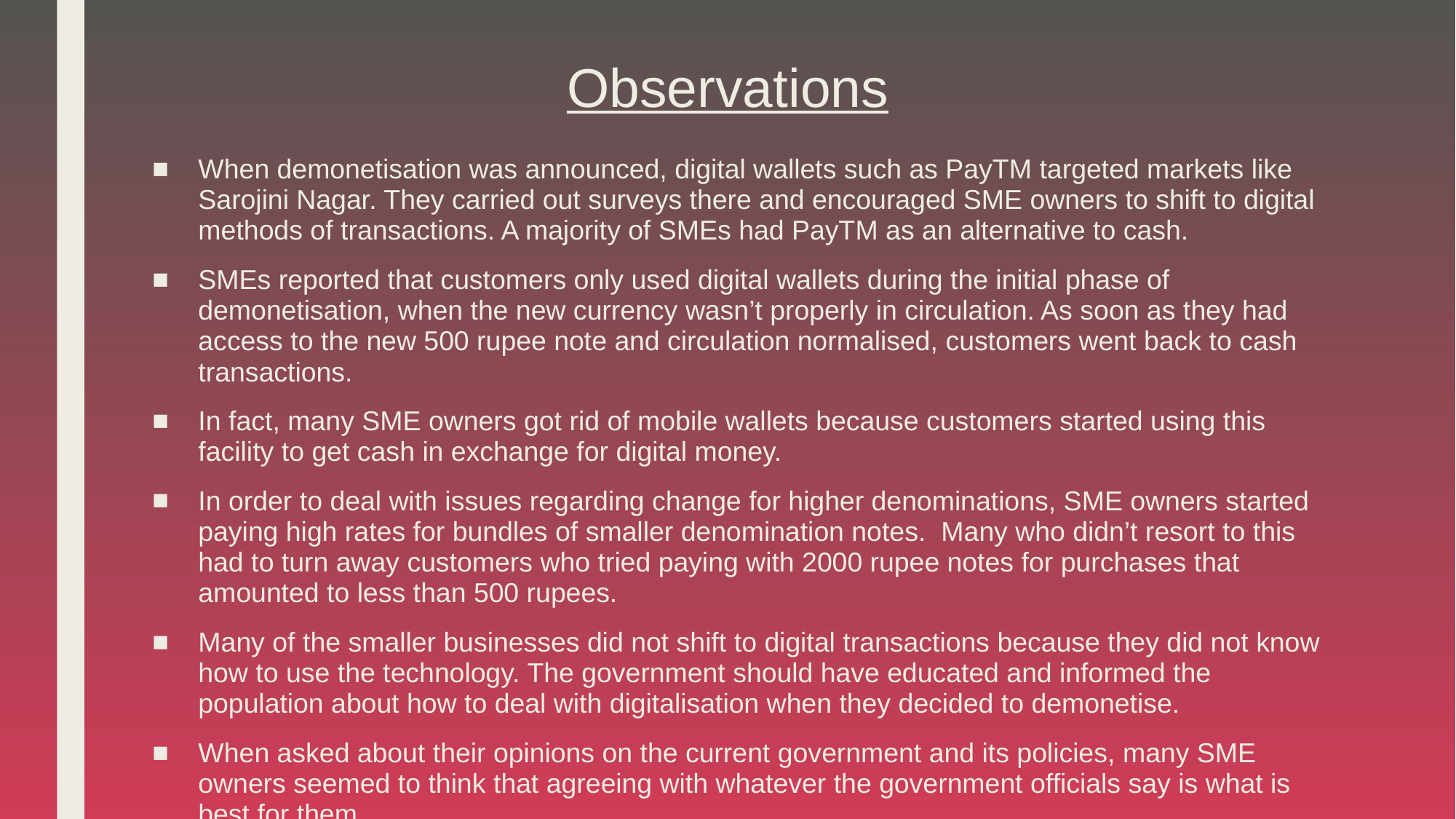

# Observations
When demonetisation was announced, digital wallets such as PayTM targeted markets like Sarojini Nagar. They carried out surveys there and encouraged SME owners to shift to digital methods of transactions. A majority of SMEs had PayTM as an alternative to cash.
SMEs reported that customers only used digital wallets during the initial phase of demonetisation, when the new currency wasn’t properly in circulation. As soon as they had access to the new 500 rupee note and circulation normalised, customers went back to cash transactions.
In fact, many SME owners got rid of mobile wallets because customers started using this facility to get cash in exchange for digital money.
In order to deal with issues regarding change for higher denominations, SME owners started paying high rates for bundles of smaller denomination notes.  Many who didn’t resort to this had to turn away customers who tried paying with 2000 rupee notes for purchases that amounted to less than 500 rupees.
Many of the smaller businesses did not shift to digital transactions because they did not know how to use the technology. The government should have educated and informed the population about how to deal with digitalisation when they decided to demonetise.
When asked about their opinions on the current government and its policies, many SME owners seemed to think that agreeing with whatever the government officials say is what is best for them.